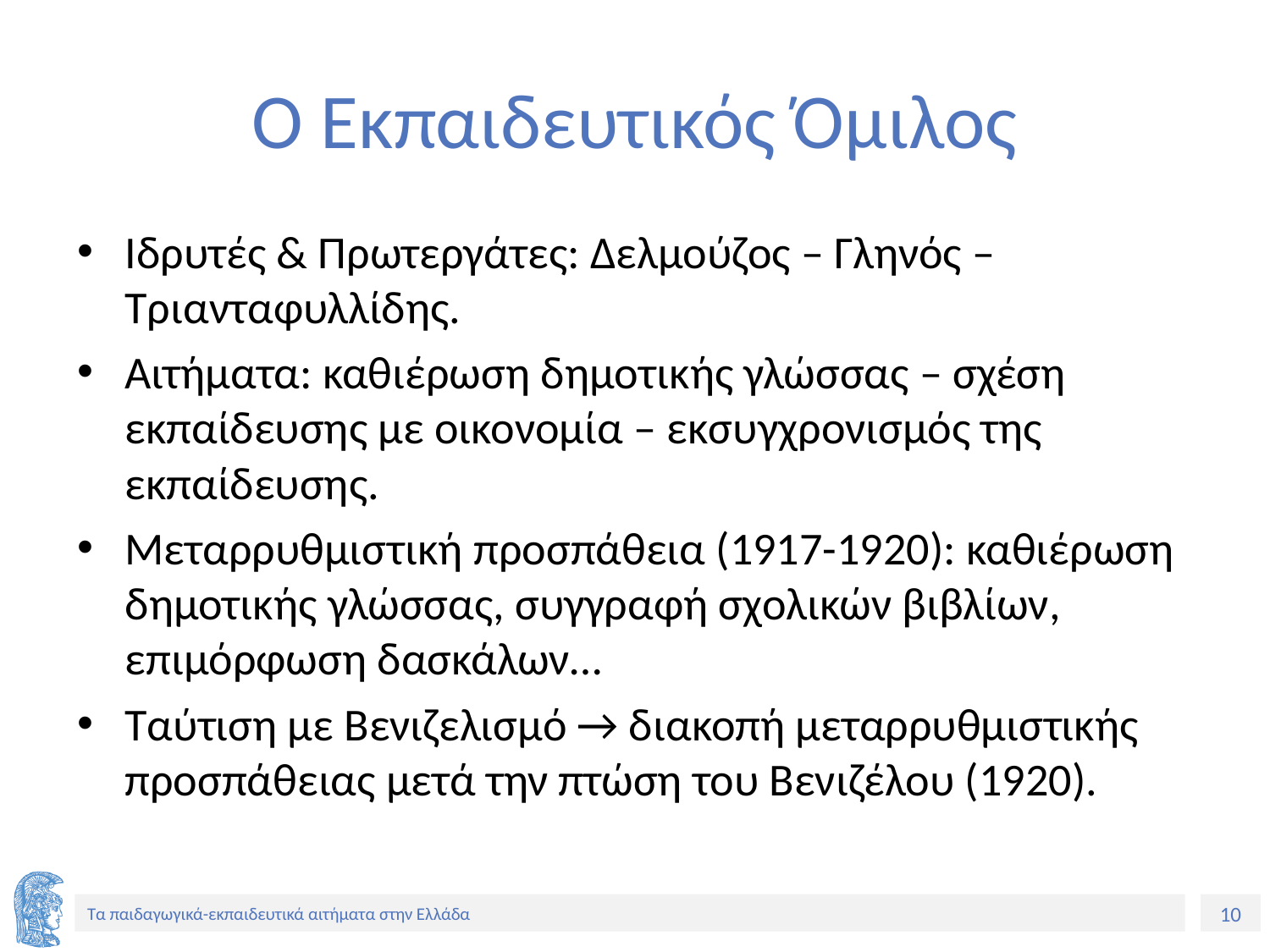

# Ο Εκπαιδευτικός Όμιλος
Ιδρυτές & Πρωτεργάτες: Δελμούζος – Γληνός – Τριανταφυλλίδης.
Αιτήματα: καθιέρωση δημοτικής γλώσσας – σχέση εκπαίδευσης με οικονομία – εκσυγχρονισμός της εκπαίδευσης.
Μεταρρυθμιστική προσπάθεια (1917-1920): καθιέρωση δημοτικής γλώσσας, συγγραφή σχολικών βιβλίων, επιμόρφωση δασκάλων…
Ταύτιση με Βενιζελισμό → διακοπή μεταρρυθμιστικής προσπάθειας μετά την πτώση του Βενιζέλου (1920).